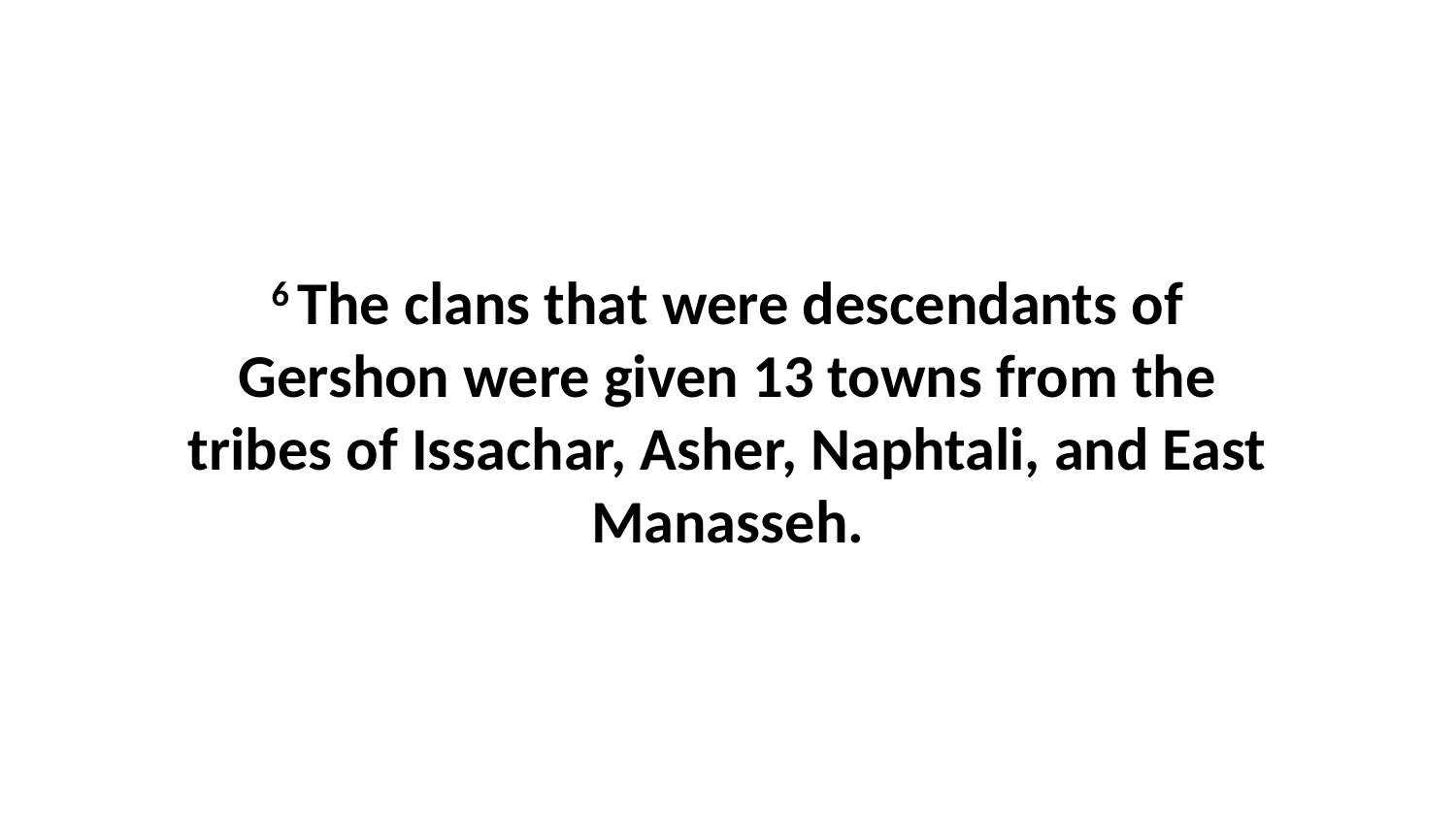

6 The clans that were descendants of Gershon were given 13 towns from the tribes of Issachar, Asher, Naphtali, and East Manasseh.